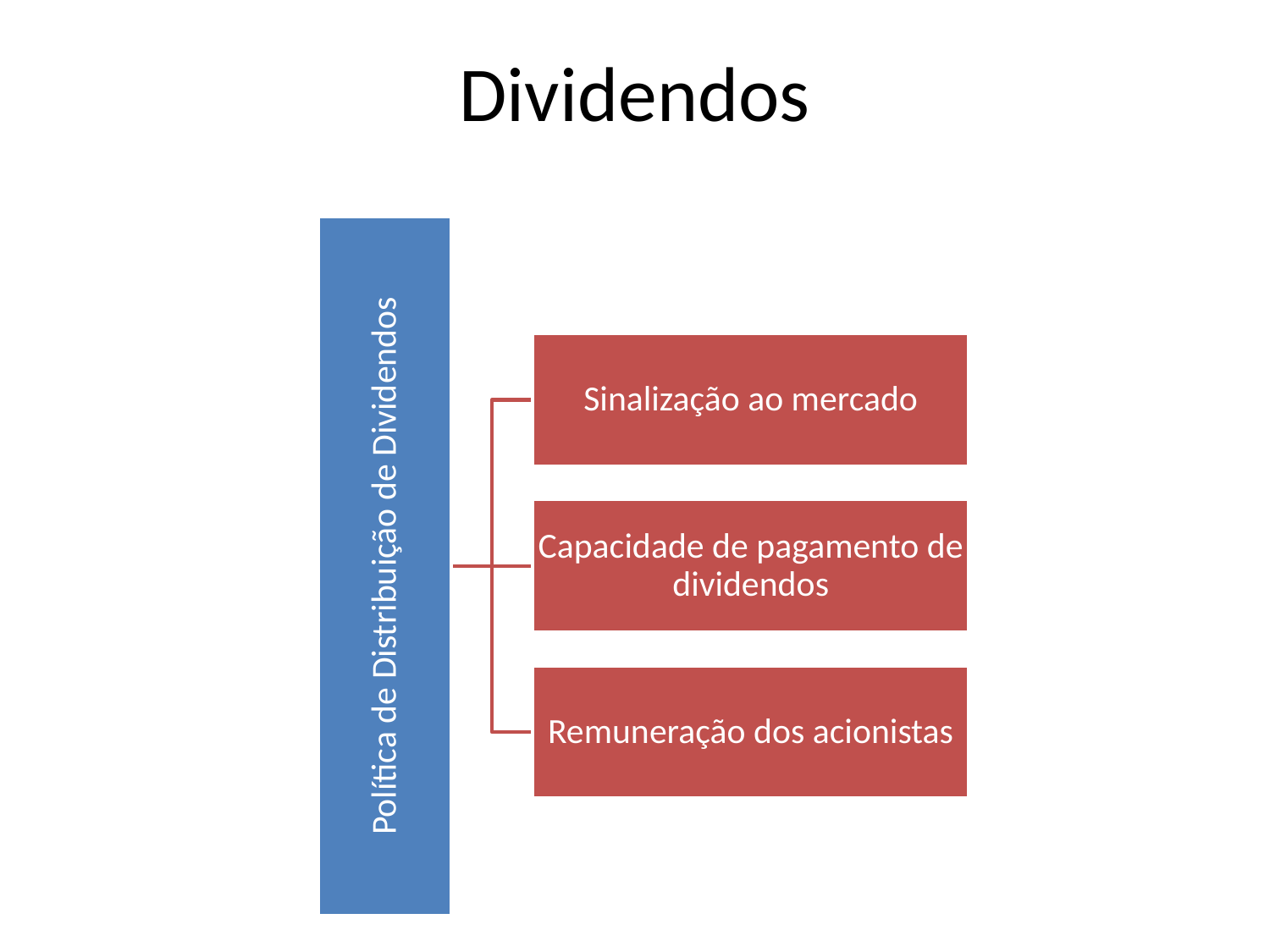

# Dividendos

Política de Distribuição de Dividendos
Sinalização ao mercado
Capacidade de pagamento de dividendos
Remuneração dos acionistas